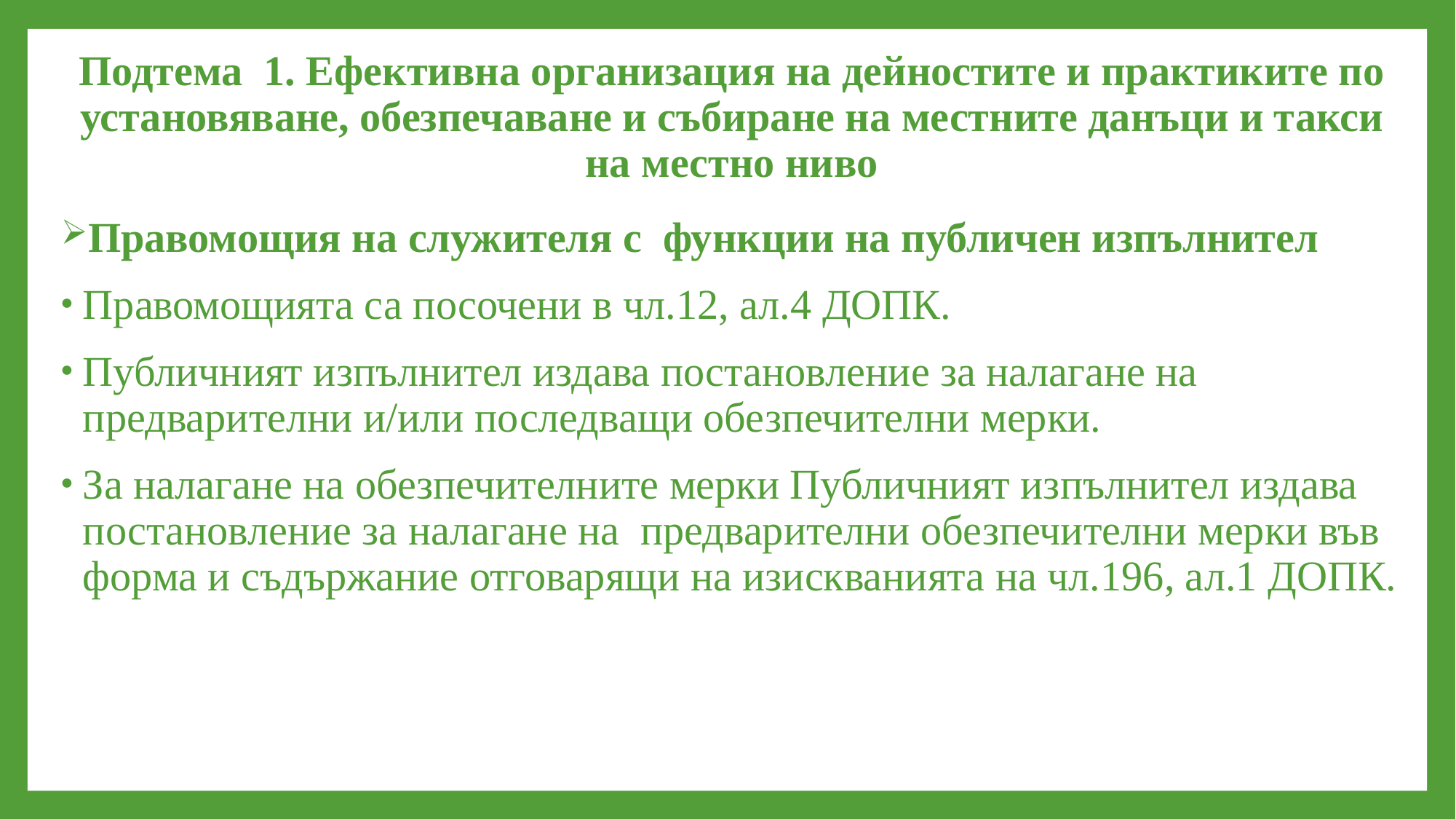

# Подтема  1. Ефективна организация на дейностите и практиките по установяване, обезпечаване и събиране на местните данъци и такси на местно ниво
Правомощия на служителя с  функции на публичен изпълнител
Правомощията са посочени в чл.12, ал.4 ДОПК.
Публичният изпълнител издава постановление за налагане на  предварителни и/или последващи обезпечителни мерки.
За налагане на обезпечителните мерки Публичният изпълнител издава постановление за налагане на  предварителни обезпечителни мерки във форма и съдържание отговарящи на изискванията на чл.196, ал.1 ДОПК.